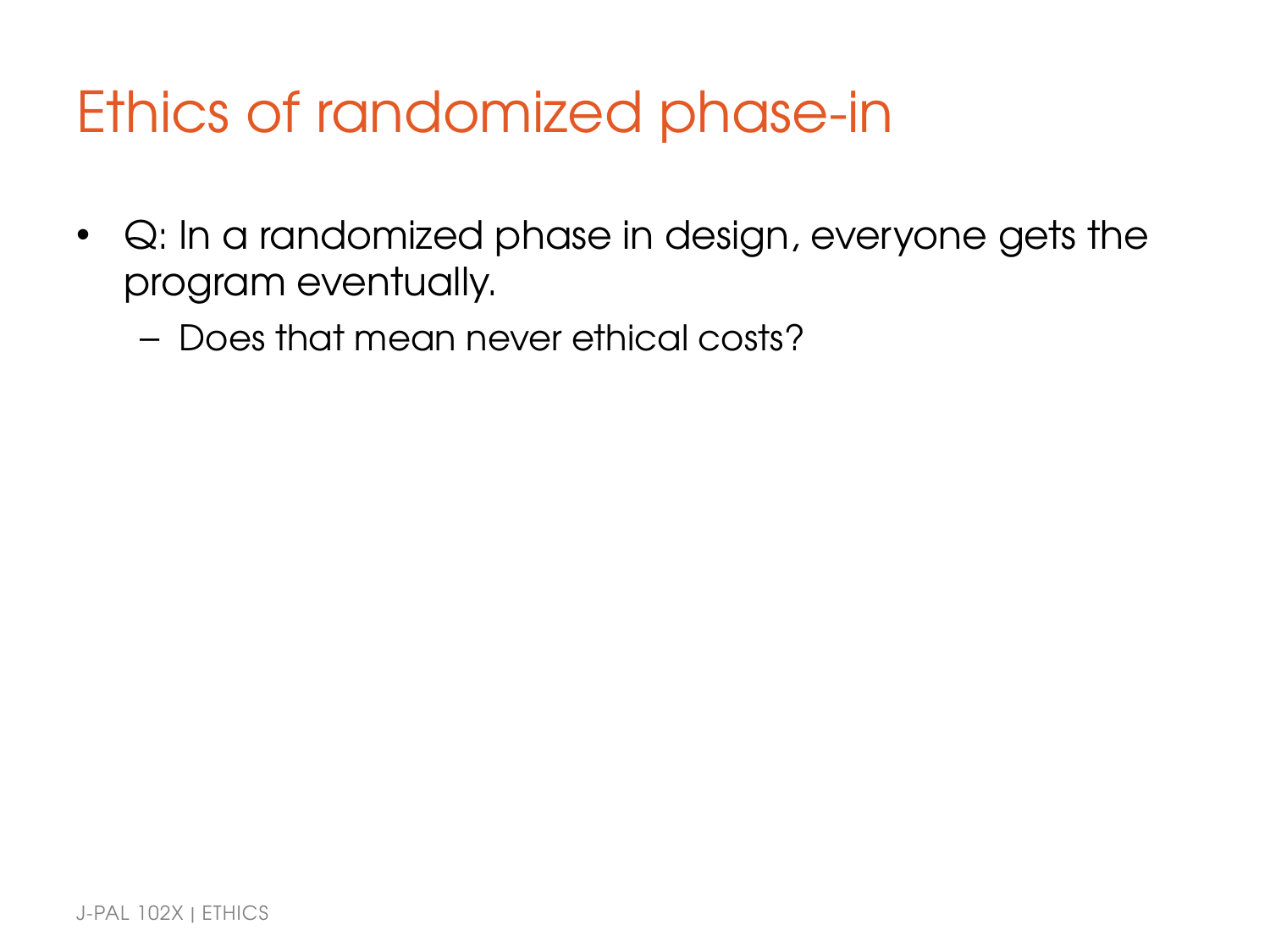

# Ethics of randomized phase-in
Q: In a randomized phase in design, everyone gets the program eventually.
Does that mean never ethical costs?

J-PAL 102x | Ethics